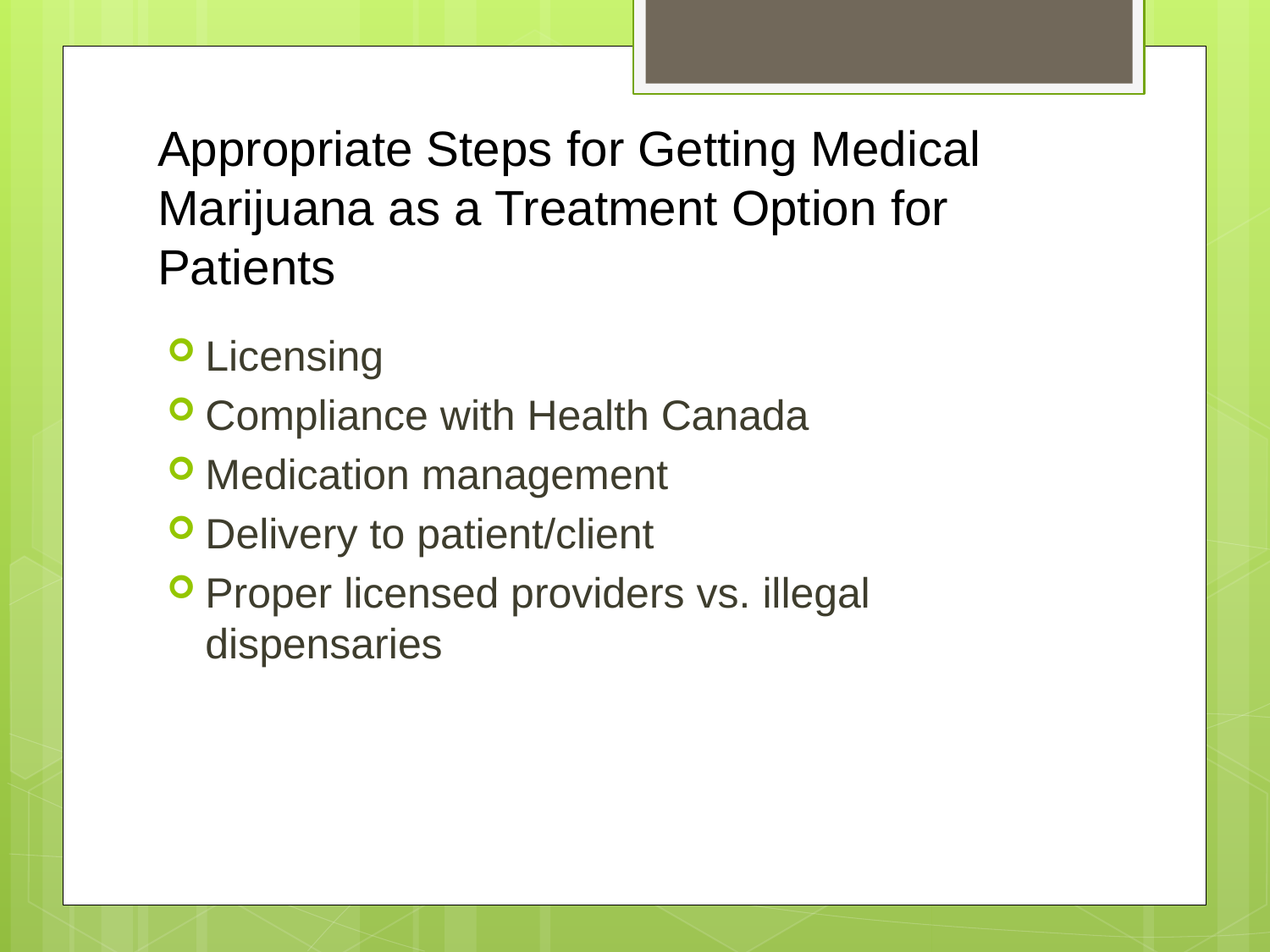

# Appropriate Steps for Getting Medical Marijuana as a Treatment Option for Patients
Licensing
Compliance with Health Canada
Medication management
Delivery to patient/client
Proper licensed providers vs. illegal dispensaries